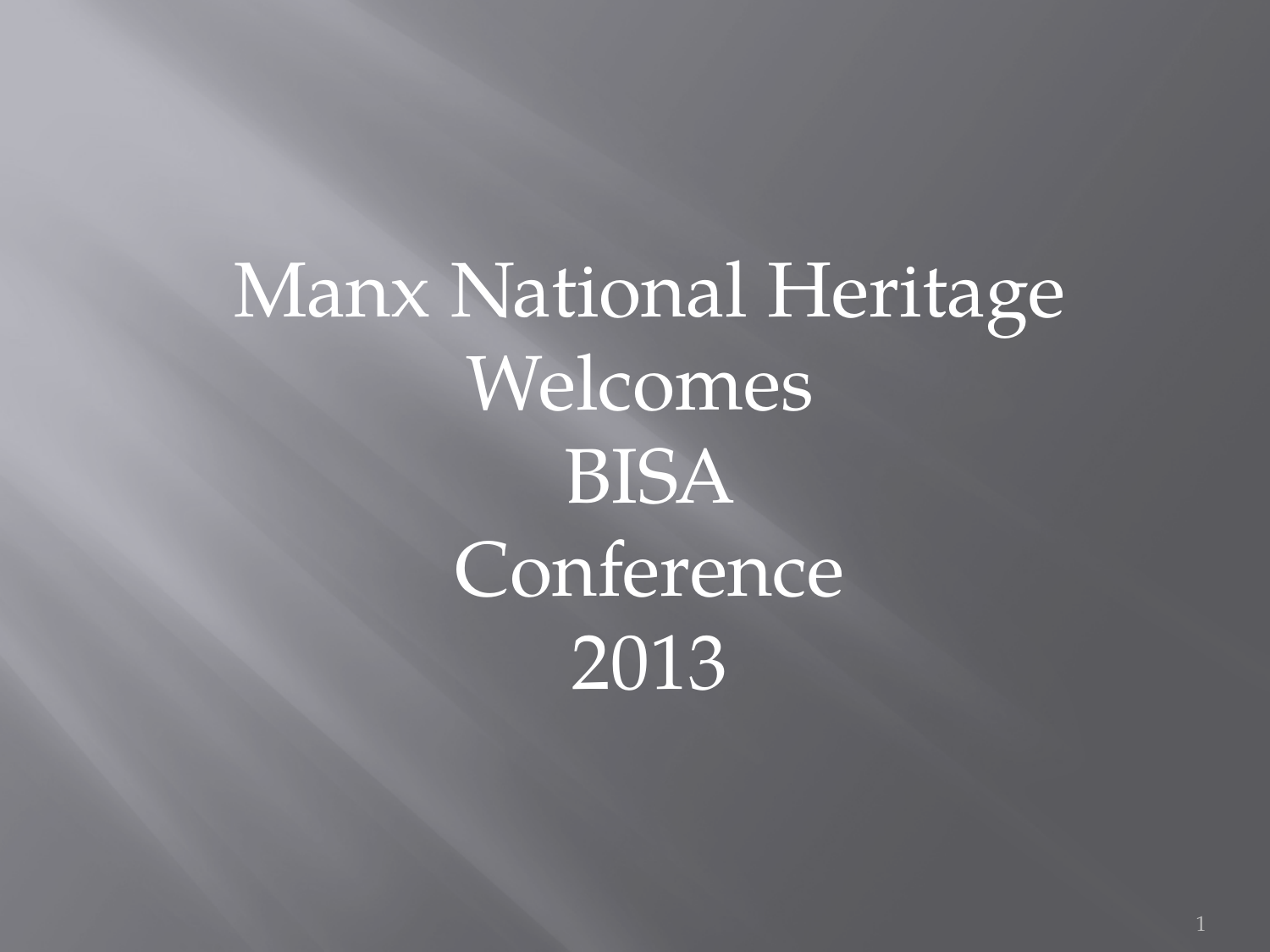

Manx National Heritage
Welcomes
BISA
Conference
2013
1